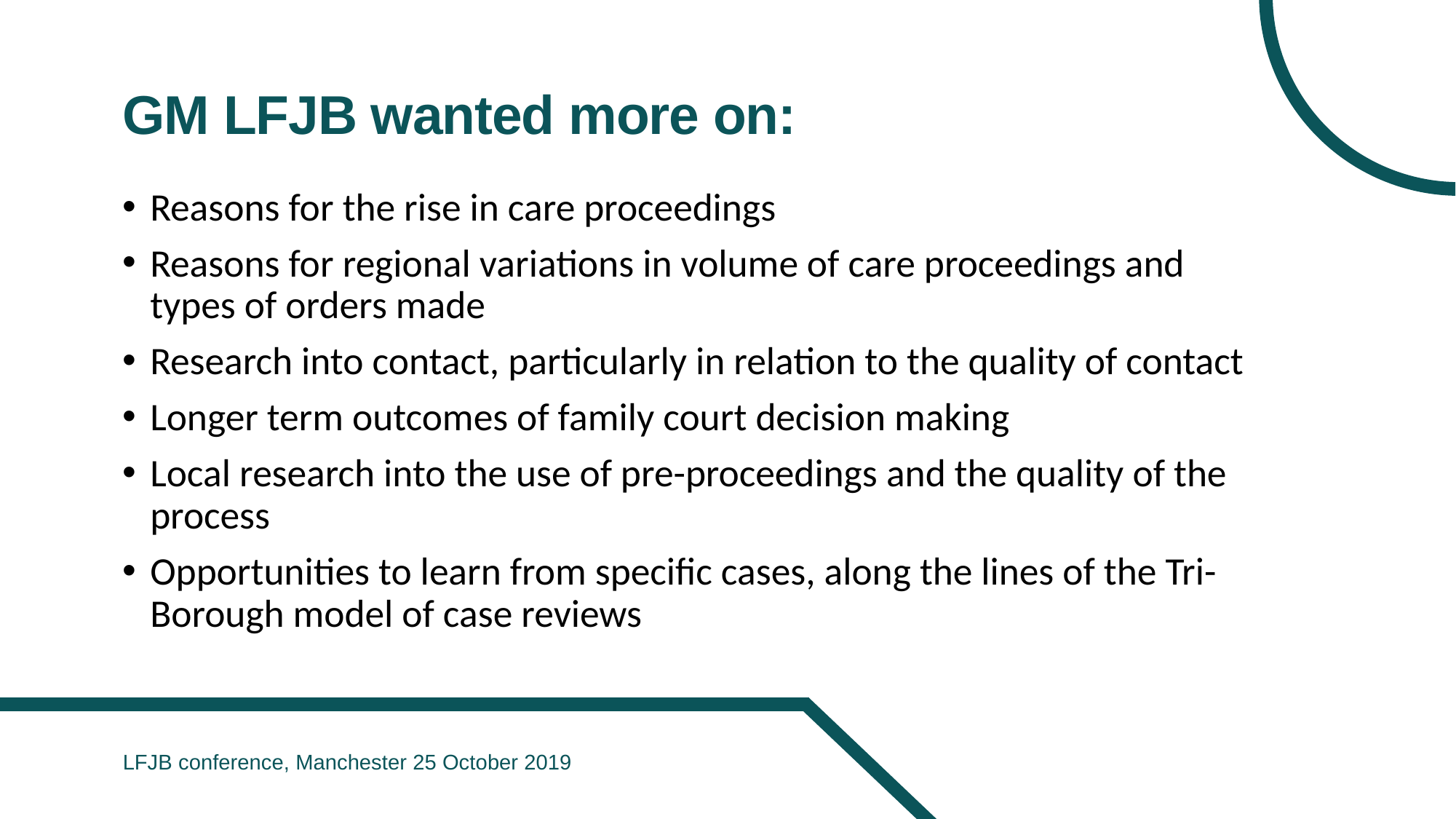

# GM LFJB wanted more on:
Reasons for the rise in care proceedings
Reasons for regional variations in volume of care proceedings and types of orders made
Research into contact, particularly in relation to the quality of contact
Longer term outcomes of family court decision making
Local research into the use of pre-proceedings and the quality of the process
Opportunities to learn from specific cases, along the lines of the Tri-Borough model of case reviews
LFJB conference, Manchester 25 October 2019